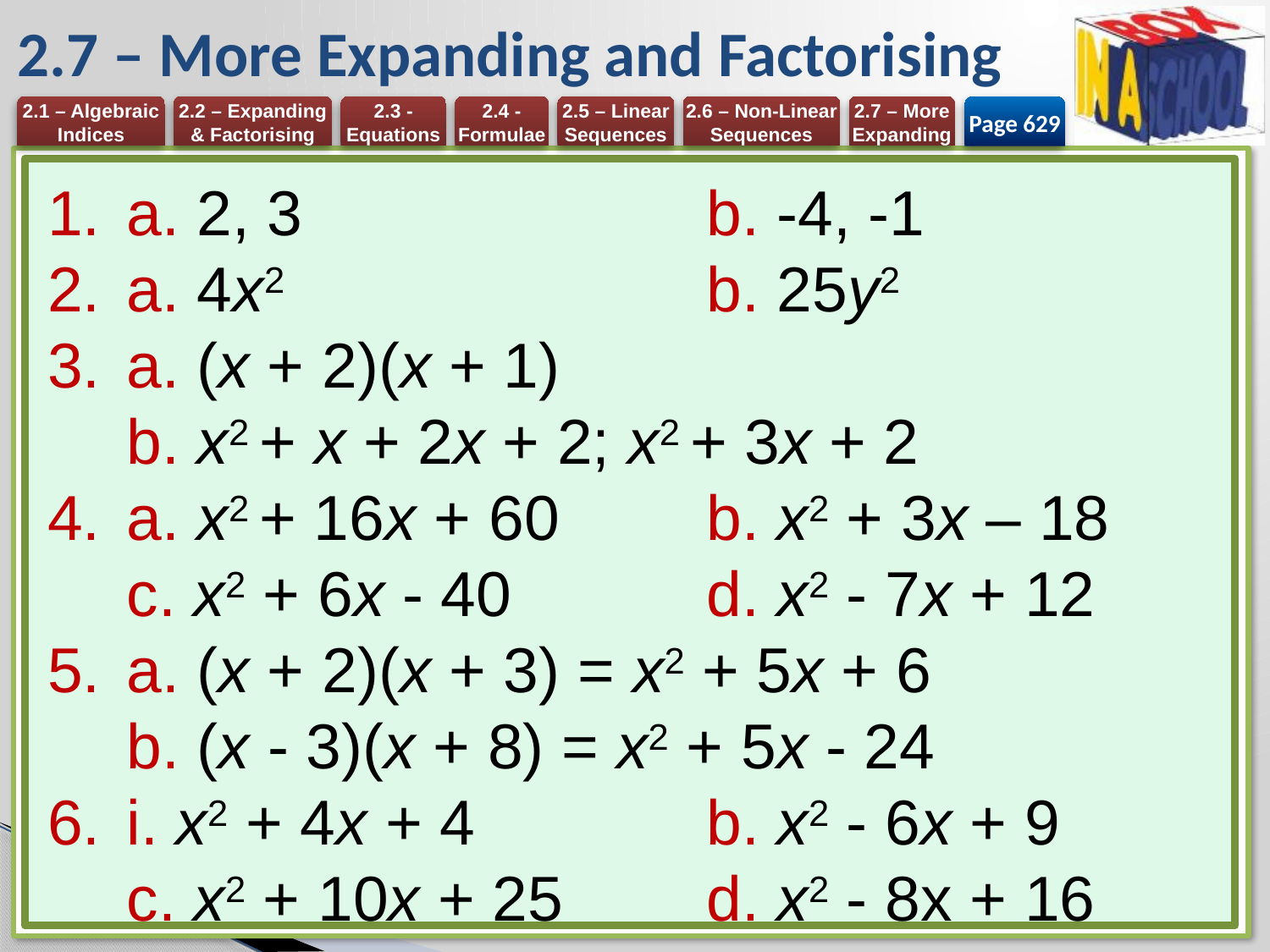

# 2.7 – More Expanding and Factorising
Page 629
a. 2, 3 	b. -4, -1
a. 4x2 	b. 25y2
a. (x + 2)(x + 1)
b. x2 + x + 2x + 2; x2 + 3x + 2
a. x2 + 16x + 60 	b. x2 + 3x – 18
c. x2 + 6x - 40 	d. x2 - 7x + 12
a. (x + 2)(x + 3) = x2 + 5x + 6
b. (x - 3)(x + 8) = x2 + 5x - 24
i. x2 + 4x + 4 	b. x2 - 6x + 9
c. x2 + 10x + 25 	d. x2 - 8x + 16